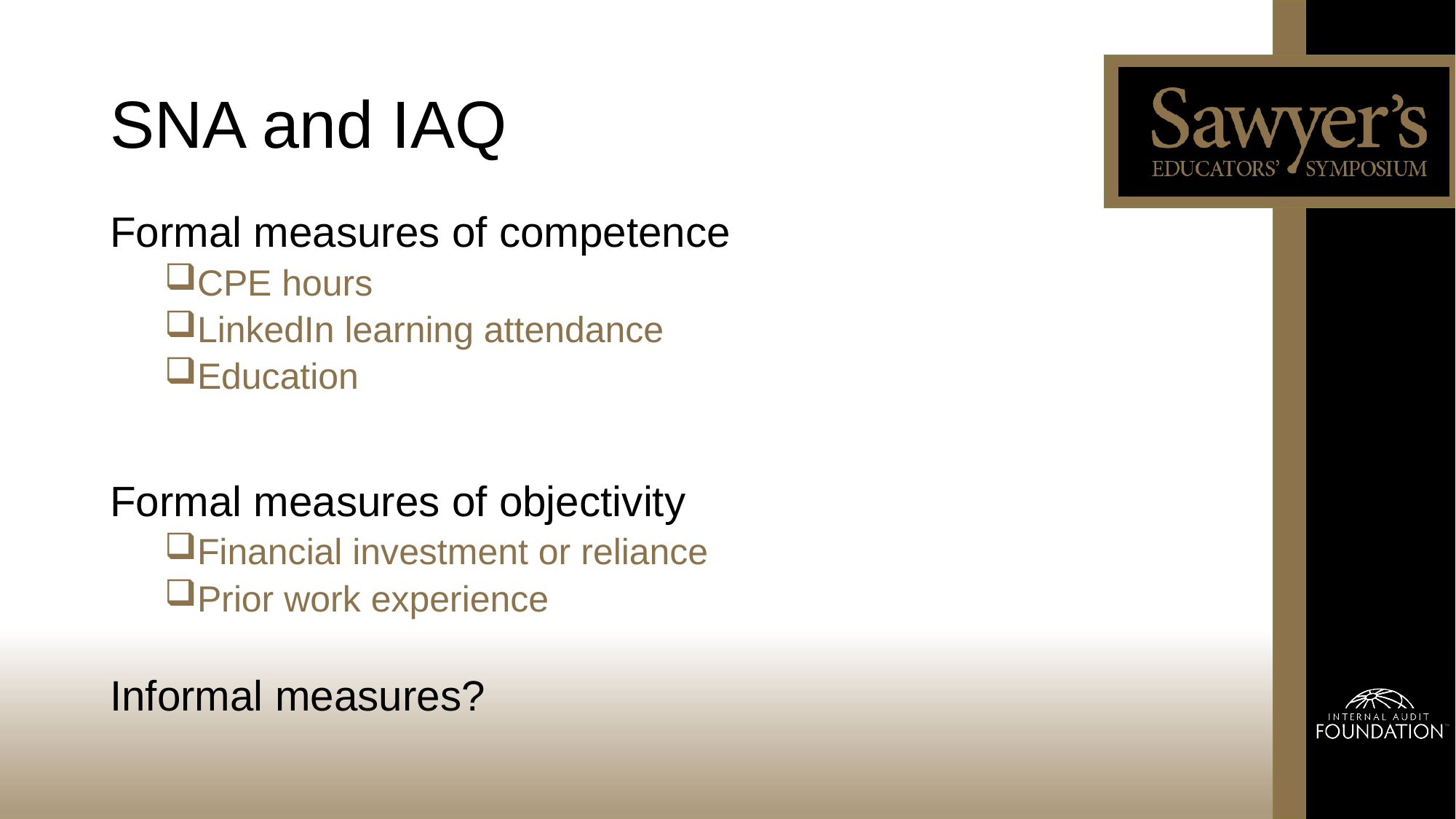

# SNA and IAQ
Formal measures of competence
CPE hours
LinkedIn learning attendance
Education

Formal measures of objectivity
Financial investment or reliance
Prior work experience

Informal measures?